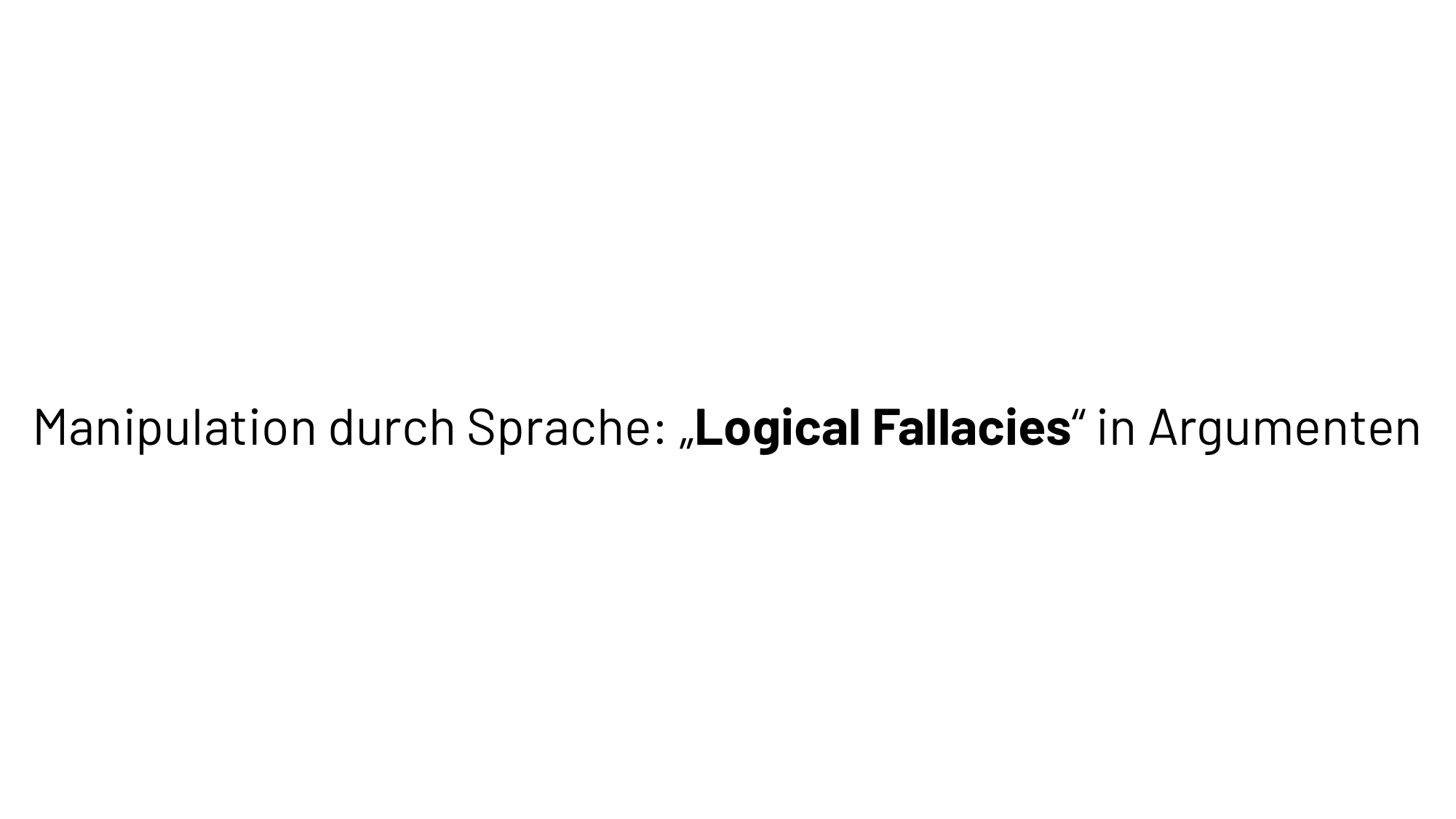

# Manipulation durch Sprache: „Logical Fallacies“ in Argumenten